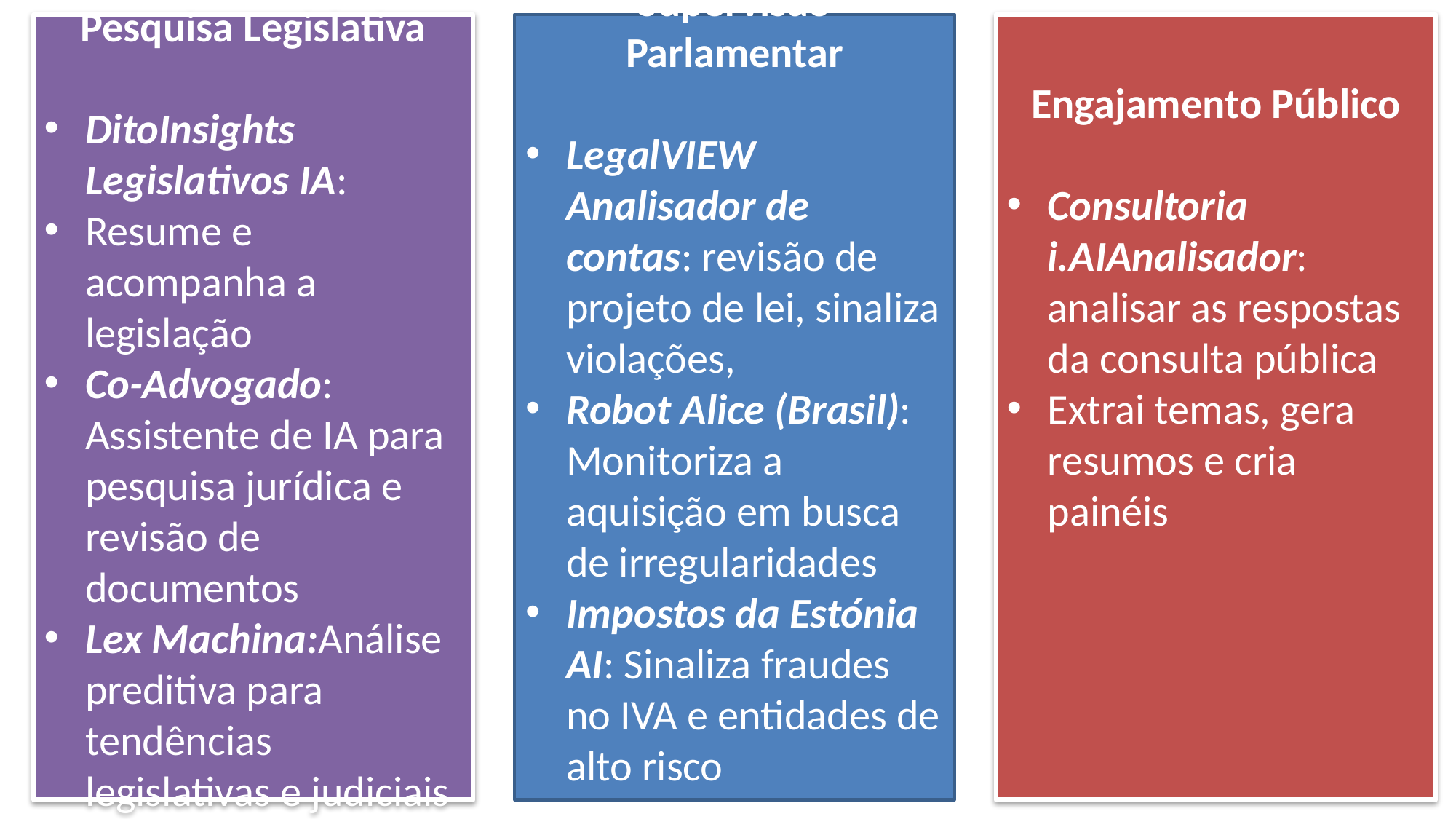

Pesquisa Legislativa

DitoInsights Legislativos IA:
Resume e acompanha a legislação
Co-Advogado: Assistente de IA para pesquisa jurídica e revisão de documentos
Lex Machina:Análise preditiva para tendências legislativas e judiciais
Supervisão Parlamentar

LegalVIEW Analisador de contas: revisão de projeto de lei, sinaliza violações,
Robot Alice (Brasil): Monitoriza a aquisição em busca de irregularidades
Impostos da Estónia AI: Sinaliza fraudes no IVA e entidades de alto risco

Engajamento Público

Consultoria i.AIAnalisador: analisar as respostas da consulta pública
Extrai temas, gera resumos e cria painéis